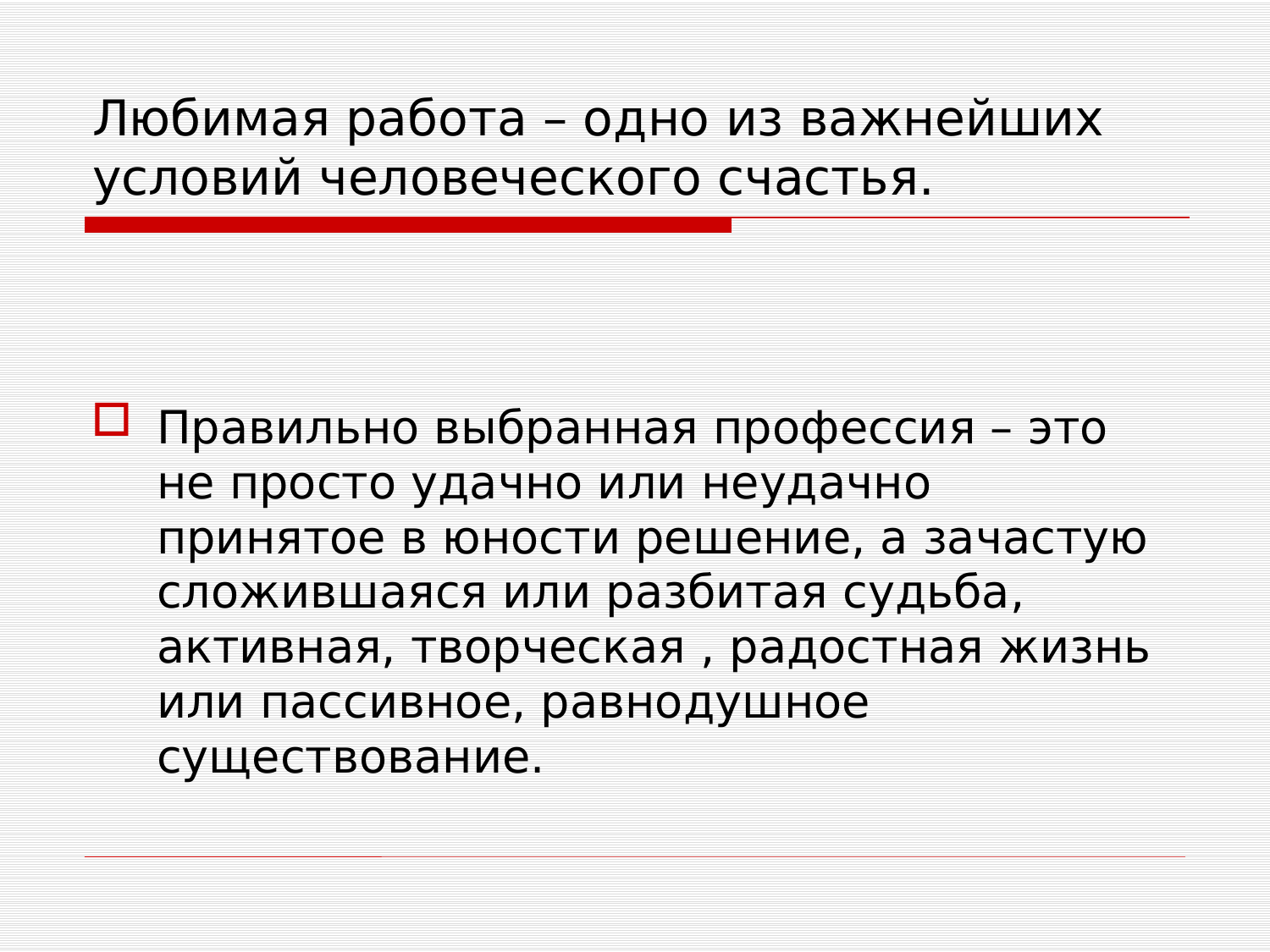

# Любимая работа – одно из важнейших условий человеческого счастья.
Правильно выбранная профессия – это не просто удачно или неудачно принятое в юности решение, а зачастую сложившаяся или разбитая судьба, активная, творческая , радостная жизнь или пассивное, равнодушное существование.